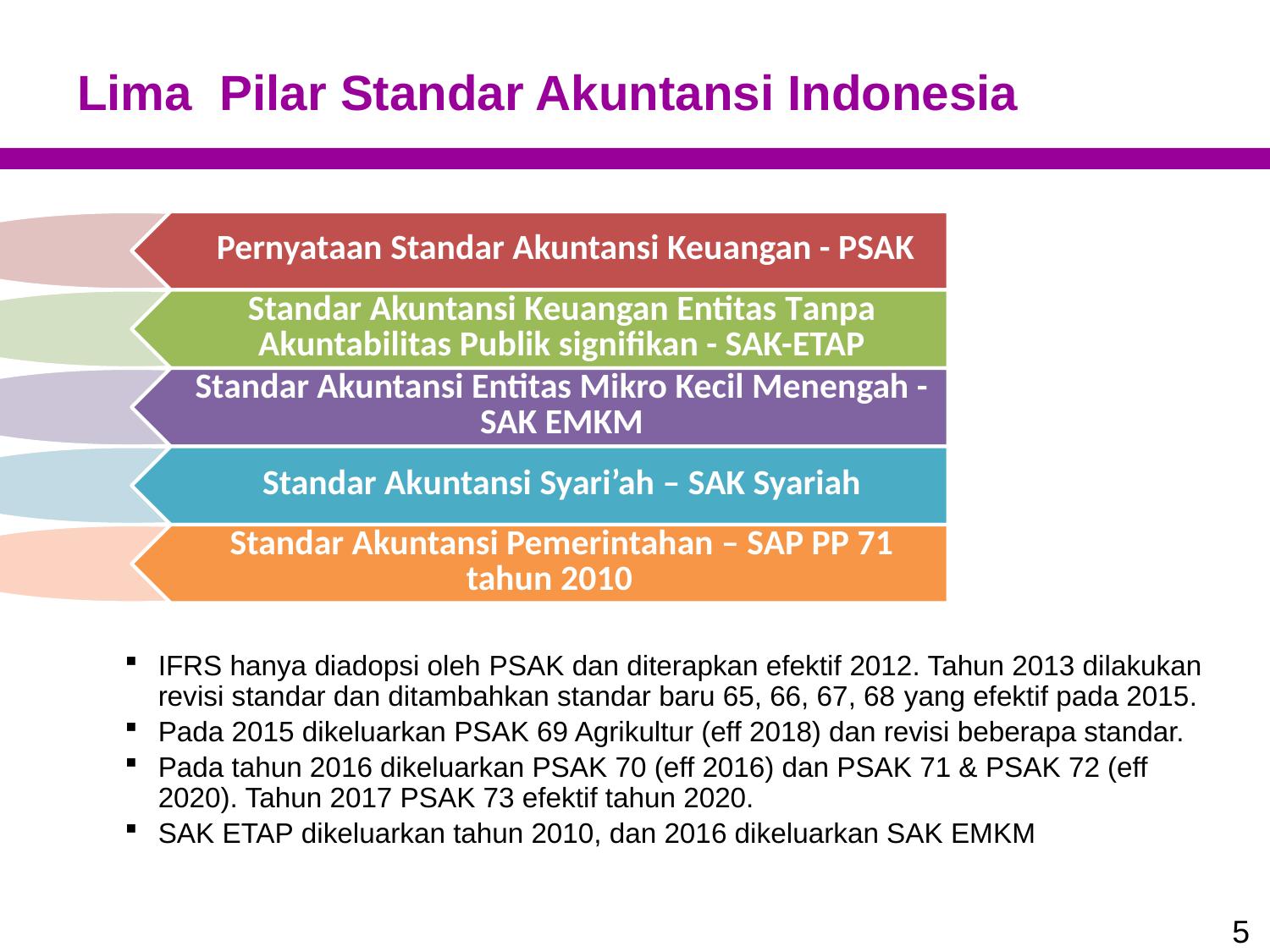

# Lima  Pilar Standar Akuntansi Indonesia
Pernyataan Standar Akuntansi Keuangan - PSAK
Standar Akuntansi Keuangan Entitas Tanpa Akuntabilitas Publik signifikan - SAK-ETAP
Standar Akuntansi Entitas Mikro Kecil Menengah - SAK EMKM
Standar Akuntansi Syari’ah – SAK Syariah
Standar Akuntansi Pemerintahan – SAP PP 71 tahun 2010
IFRS hanya diadopsi oleh PSAK dan diterapkan efektif 2012. Tahun 2013 dilakukan revisi standar dan ditambahkan standar baru 65, 66, 67, 68 yang efektif pada 2015.
Pada 2015 dikeluarkan PSAK 69 Agrikultur (eff 2018) dan revisi beberapa standar.
Pada tahun 2016 dikeluarkan PSAK 70 (eff 2016) dan PSAK 71 & PSAK 72 (eff 2020). Tahun 2017 PSAK 73 efektif tahun 2020.
SAK ETAP dikeluarkan tahun 2010, dan 2016 dikeluarkan SAK EMKM
5